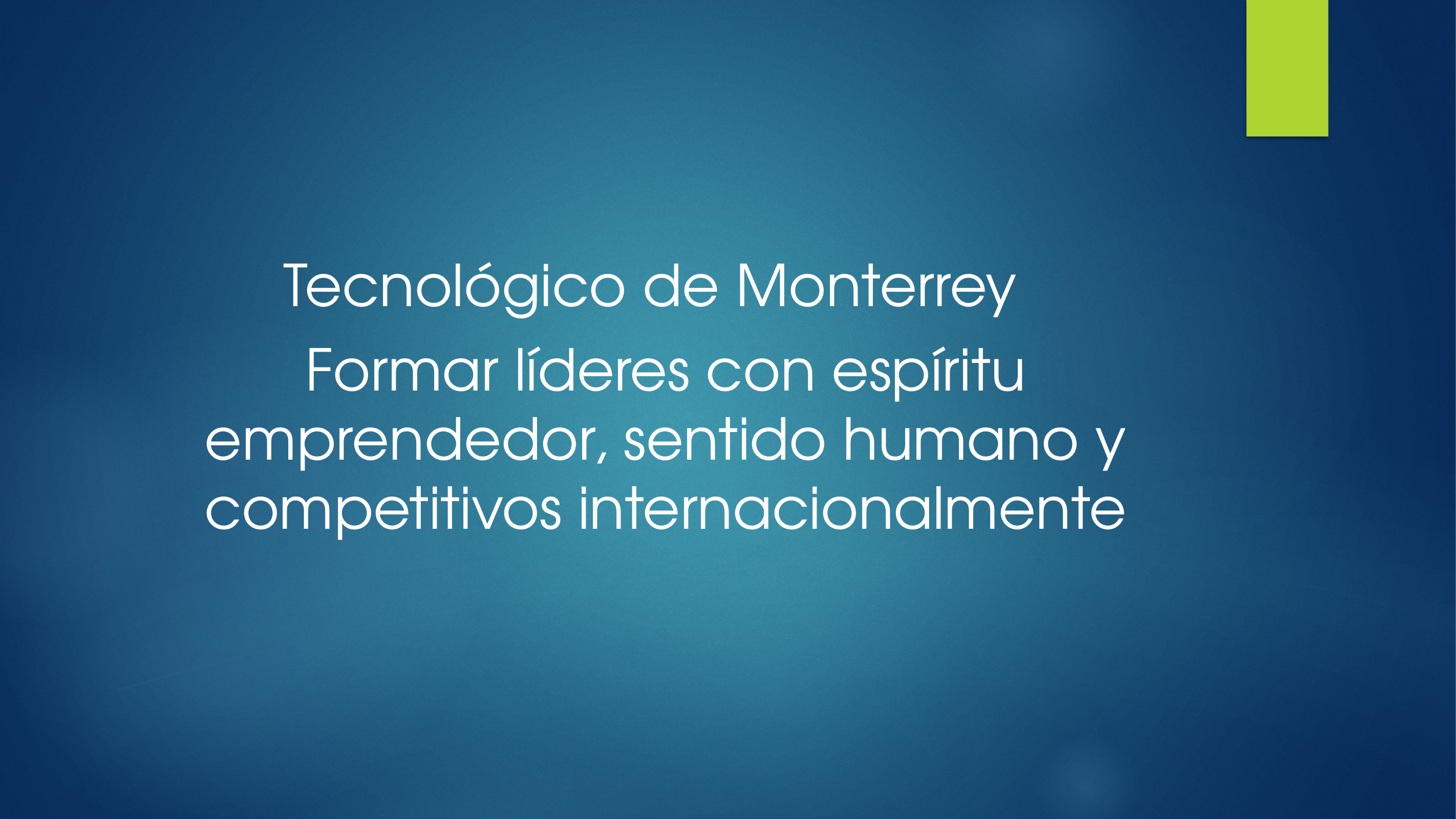

#
         Tecnológico de Monterrey
Formar líderes con espíritu emprendedor, sentido humano y competitivos internacionalmente